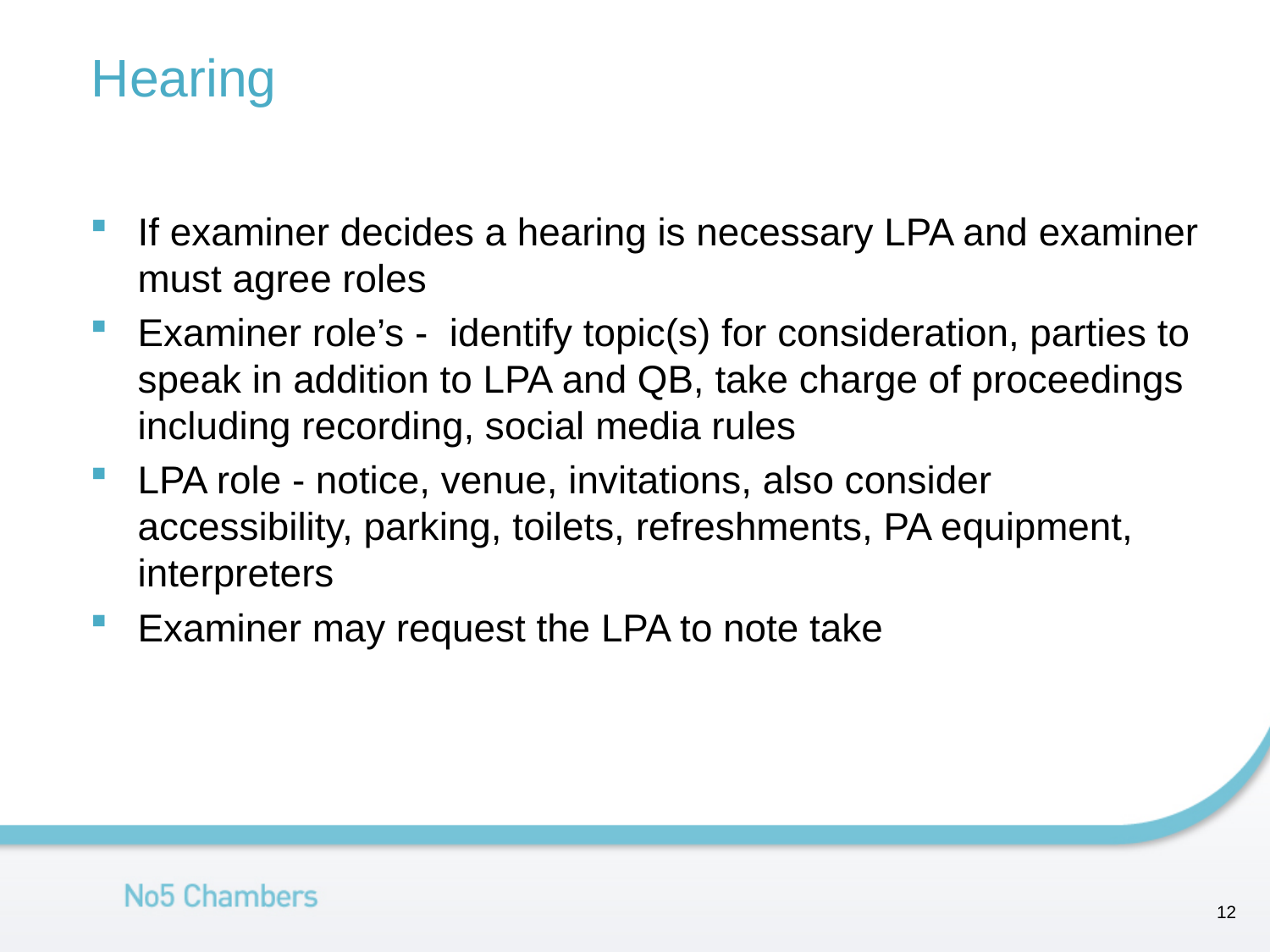

# Hearing
If examiner decides a hearing is necessary LPA and examiner must agree roles
Examiner role’s -  identify topic(s) for consideration, parties to speak in addition to LPA and QB, take charge of proceedings including recording, social media rules
LPA role - notice, venue, invitations, also consider accessibility, parking, toilets, refreshments, PA equipment, interpreters
Examiner may request the LPA to note take

12